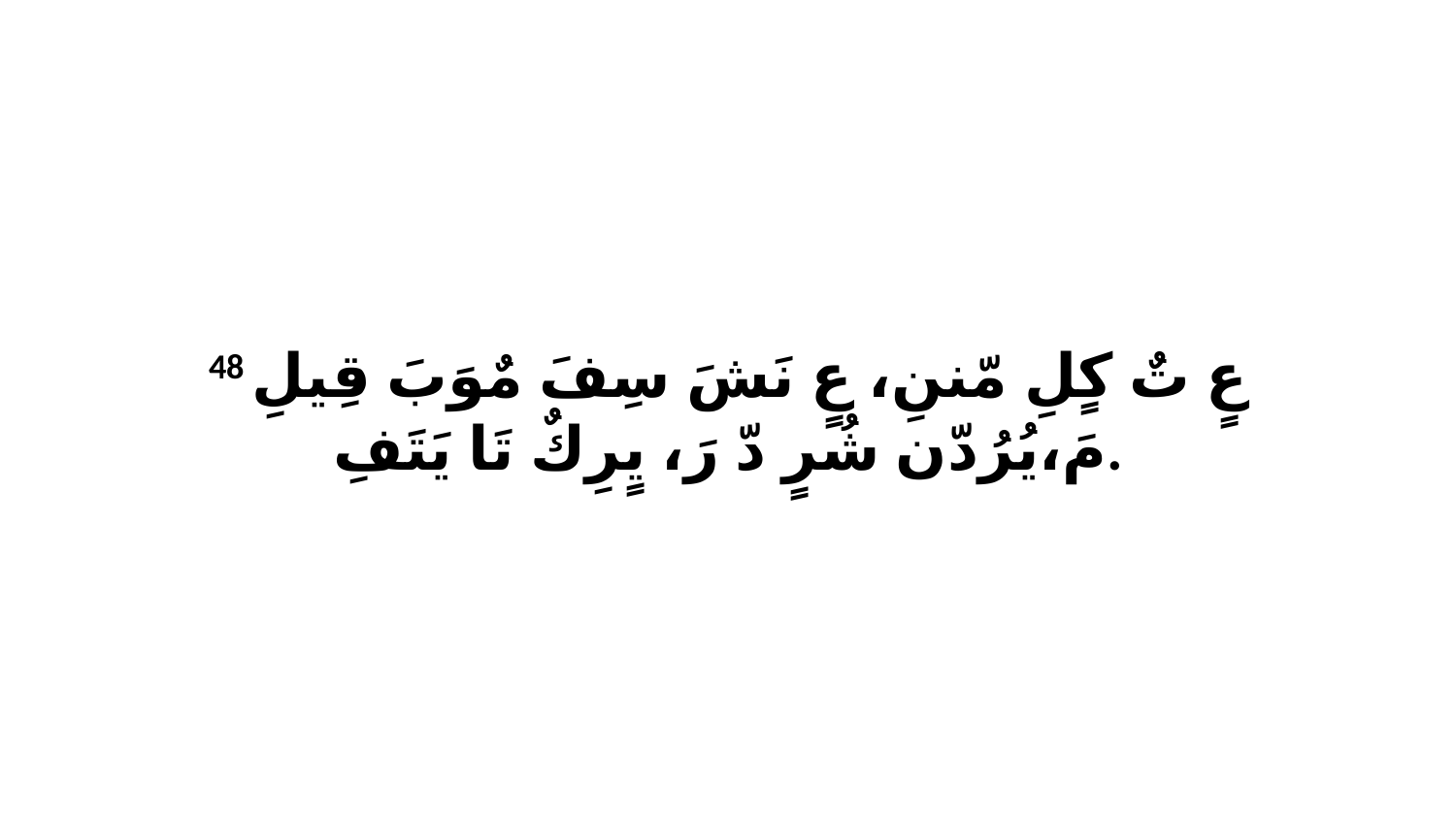

48 عٍ تٌ كٍلِ مّننِ، عٍ نَشَ سِفَ مٌوَبَ قِيلِ مَ،يُرُدّن شُرٍ دّ رَ، يٍرِكٌ تَا يَتَفِ.